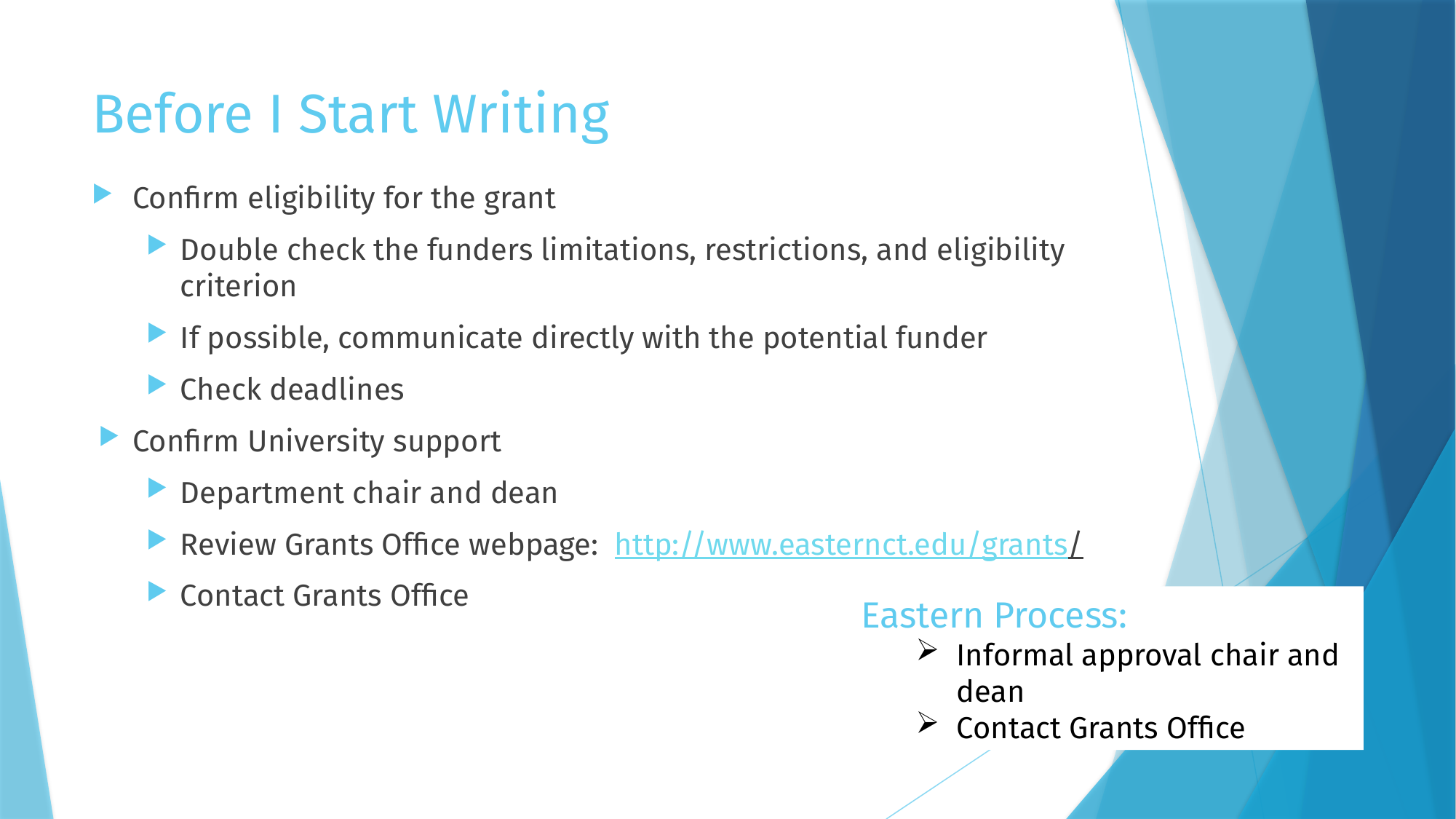

# Before I Start Writing
Confirm eligibility for the grant
Double check the funders limitations, restrictions, and eligibility criterion
If possible, communicate directly with the potential funder
Check deadlines
Confirm University support
Department chair and dean
Review Grants Office webpage:  http://www.easternct.edu/grants/
Contact Grants Office

Eastern Process:
Informal approval chair and dean
Contact Grants Office